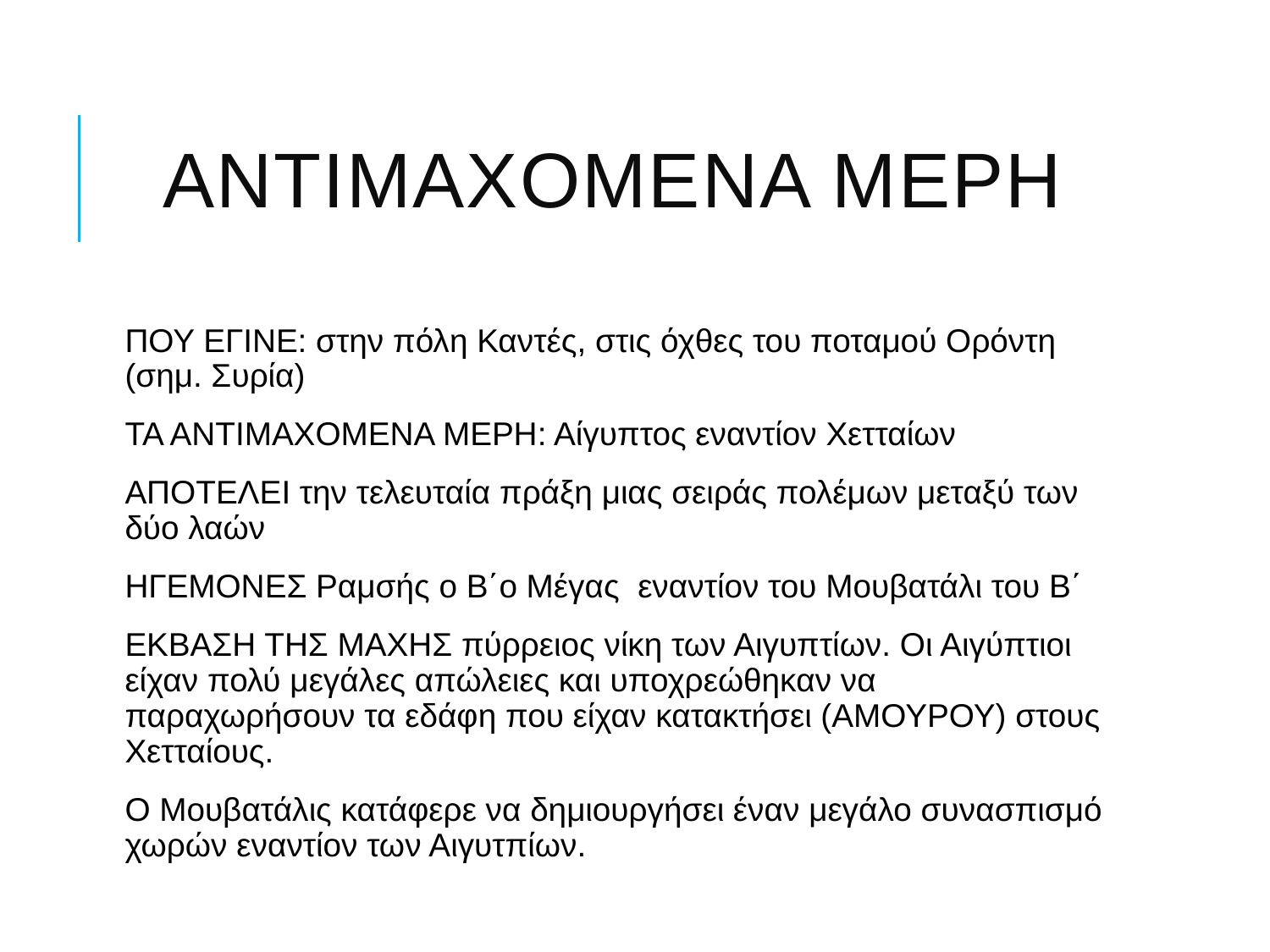

# Αντιμαχομενα μερη
ΠΟΥ ΕΓΙΝΕ: στην πόλη Καντές, στις όχθες του ποταμού Ορόντη (σημ. Συρία)
ΤΑ ΑΝΤΙΜΑΧΟΜΕΝΑ ΜΕΡΗ: Αίγυπτος εναντίον Χετταίων
ΑΠΟΤΕΛΕΙ την τελευταία πράξη μιας σειράς πολέμων μεταξύ των δύο λαών
ΗΓΕΜΟΝΕΣ Ραμσής ο Β΄ο Μέγας  εναντίον του Μουβατάλι του Β΄
ΕΚΒΑΣΗ ΤΗΣ ΜΑΧΗΣ πύρρειος νίκη των Αιγυπτίων. Οι Αιγύπτιοι είχαν πολύ μεγάλες απώλειες και υποχρεώθηκαν να παραχωρήσουν τα εδάφη που είχαν κατακτήσει (ΑΜΟΥΡΟΥ) στους Χετταίους.
Ο Μουβατάλις κατάφερε να δημιουργήσει έναν μεγάλο συνασπισμό χωρών εναντίον των Αιγυτπίων.